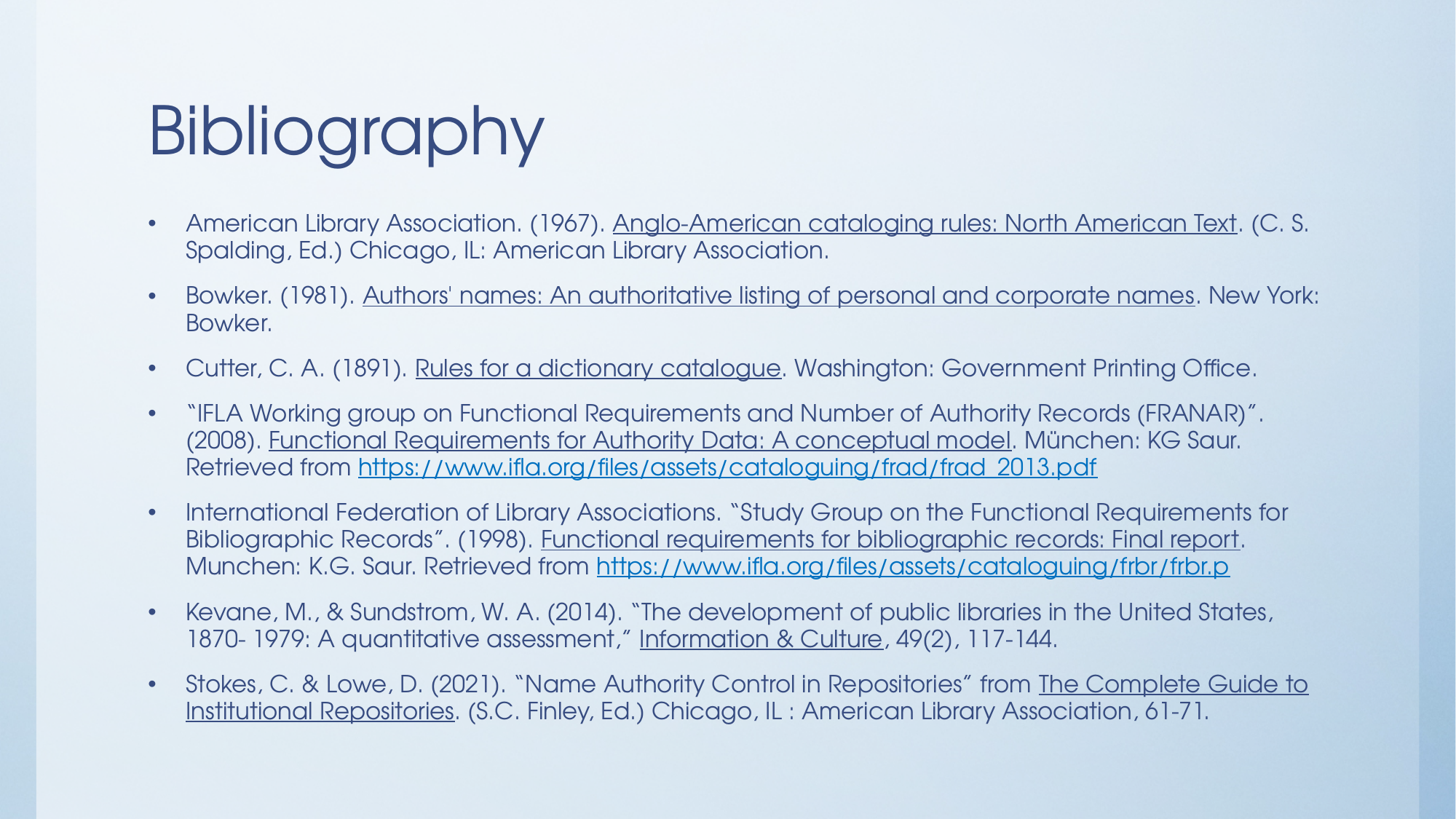

# Bibliography
American Library Association. (1967). Anglo-American cataloging rules: North American Text. (C. S. Spalding, Ed.) Chicago, IL: American Library Association.
Bowker. (1981). Authors' names: An authoritative listing of personal and corporate names. New York: Bowker.
Cutter, C. A. (1891). Rules for a dictionary catalogue. Washington: Government Printing Office.
“IFLA Working group on Functional Requirements and Number of Authority Records (FRANAR)”. (2008). Functional Requirements for Authority Data: A conceptual model. München: KG Saur. Retrieved from https://www.ifla.org/files/assets/cataloguing/frad/frad_2013.pdf
International Federation of Library Associations. “Study Group on the Functional Requirements for Bibliographic Records”. (1998). Functional requirements for bibliographic records: Final report. Munchen: K.G. Saur. Retrieved from https://www.ifla.org/files/assets/cataloguing/frbr/frbr.p
Kevane, M., & Sundstrom, W. A. (2014). “The development of public libraries in the United States, 1870- 1979: A quantitative assessment,” Information & Culture, 49(2), 117-144.
Stokes, C. & Lowe, D. (2021). “Name Authority Control in Repositories” from The Complete Guide to Institutional Repositories. (S.C. Finley, Ed.) Chicago, IL : American Library Association, 61-71.